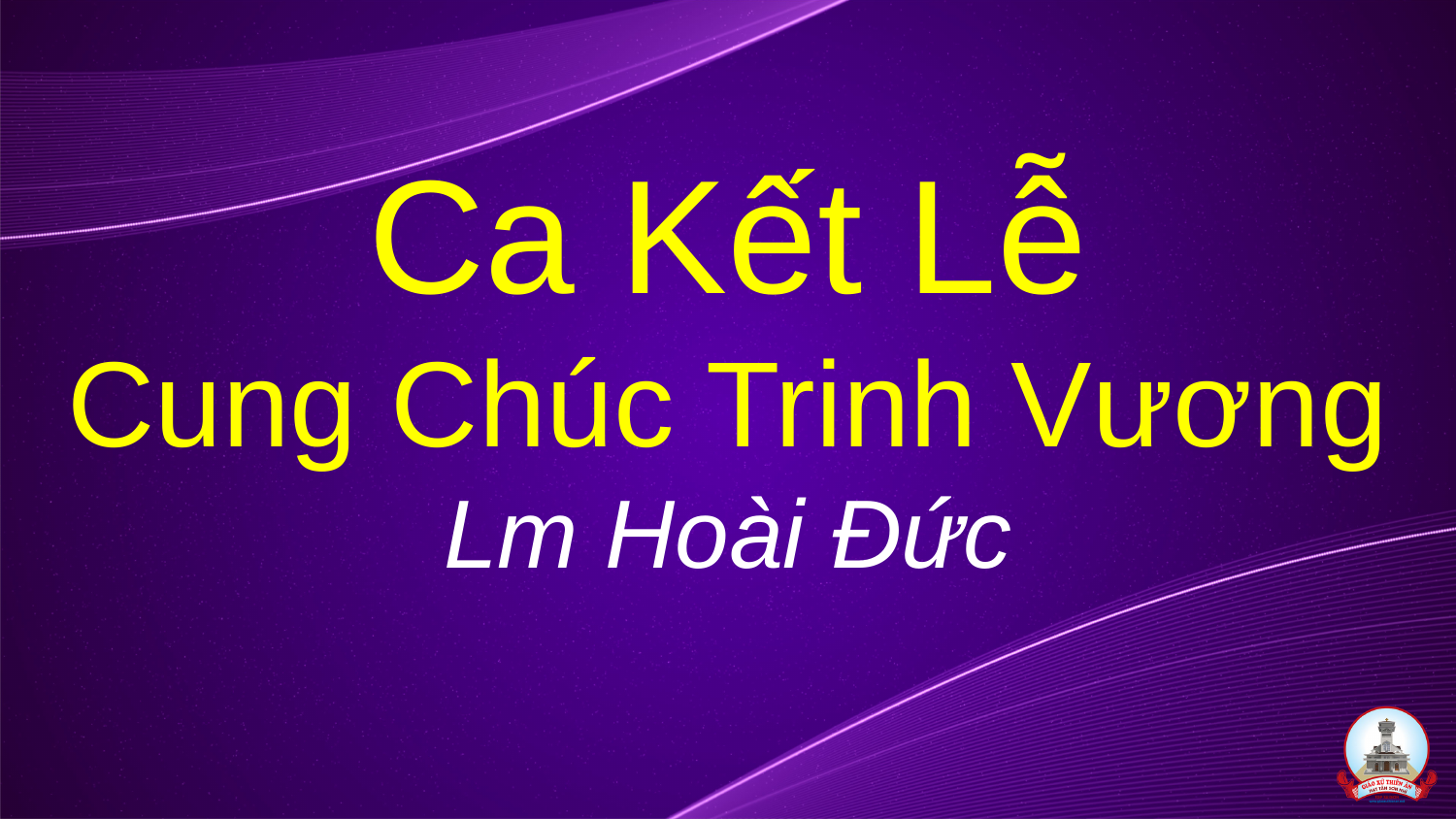

# Ca Kết Lễ Cung Chúc Trinh Vương Lm Hoài Đức